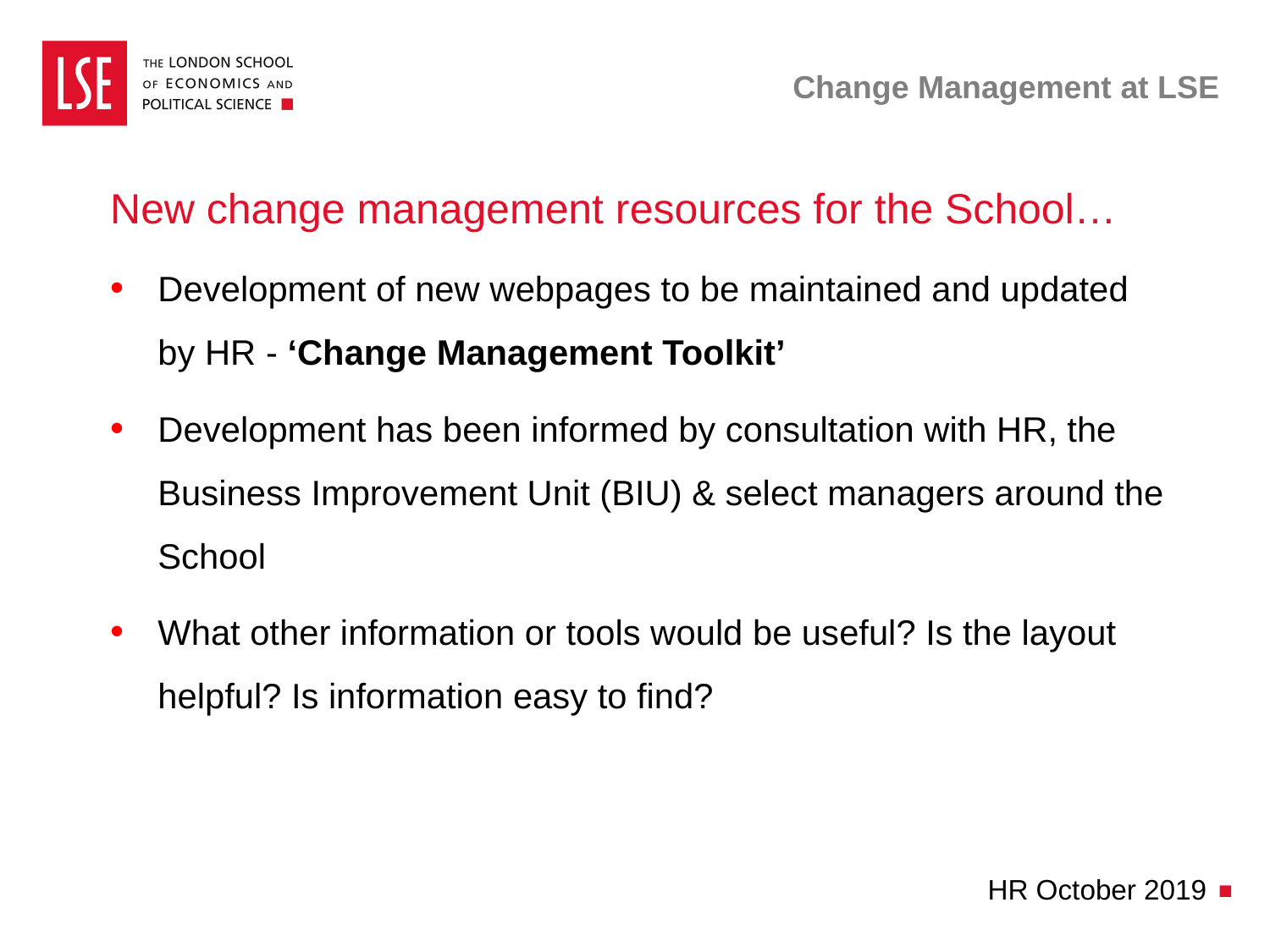

# Change Management at LSE
New change management resources for the School…
Development of new webpages to be maintained and updated by HR - ‘Change Management Toolkit’
Development has been informed by consultation with HR, the Business Improvement Unit (BIU) & select managers around the School
What other information or tools would be useful? Is the layout helpful? Is information easy to find?

HR October 2019